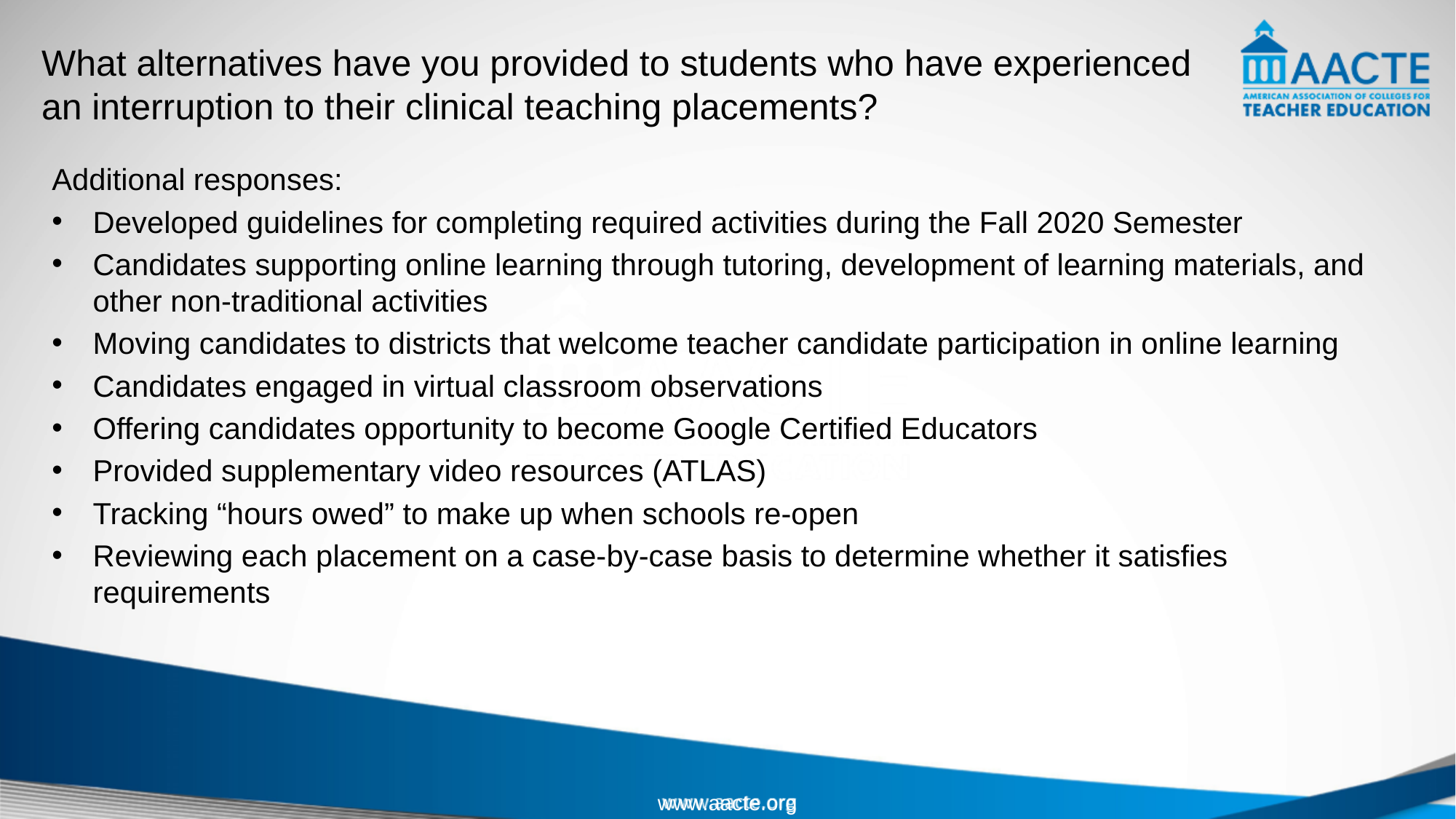

What alternatives have you provided to students who have experienced an interruption to their clinical teaching placements?
Additional responses:
Developed guidelines for completing required activities during the Fall 2020 Semester
Candidates supporting online learning through tutoring, development of learning materials, and other non-traditional activities
Moving candidates to districts that welcome teacher candidate participation in online learning
Candidates engaged in virtual classroom observations
Offering candidates opportunity to become Google Certified Educators
Provided supplementary video resources (ATLAS)
Tracking “hours owed” to make up when schools re-open
Reviewing each placement on a case-by-case basis to determine whether it satisfies requirements